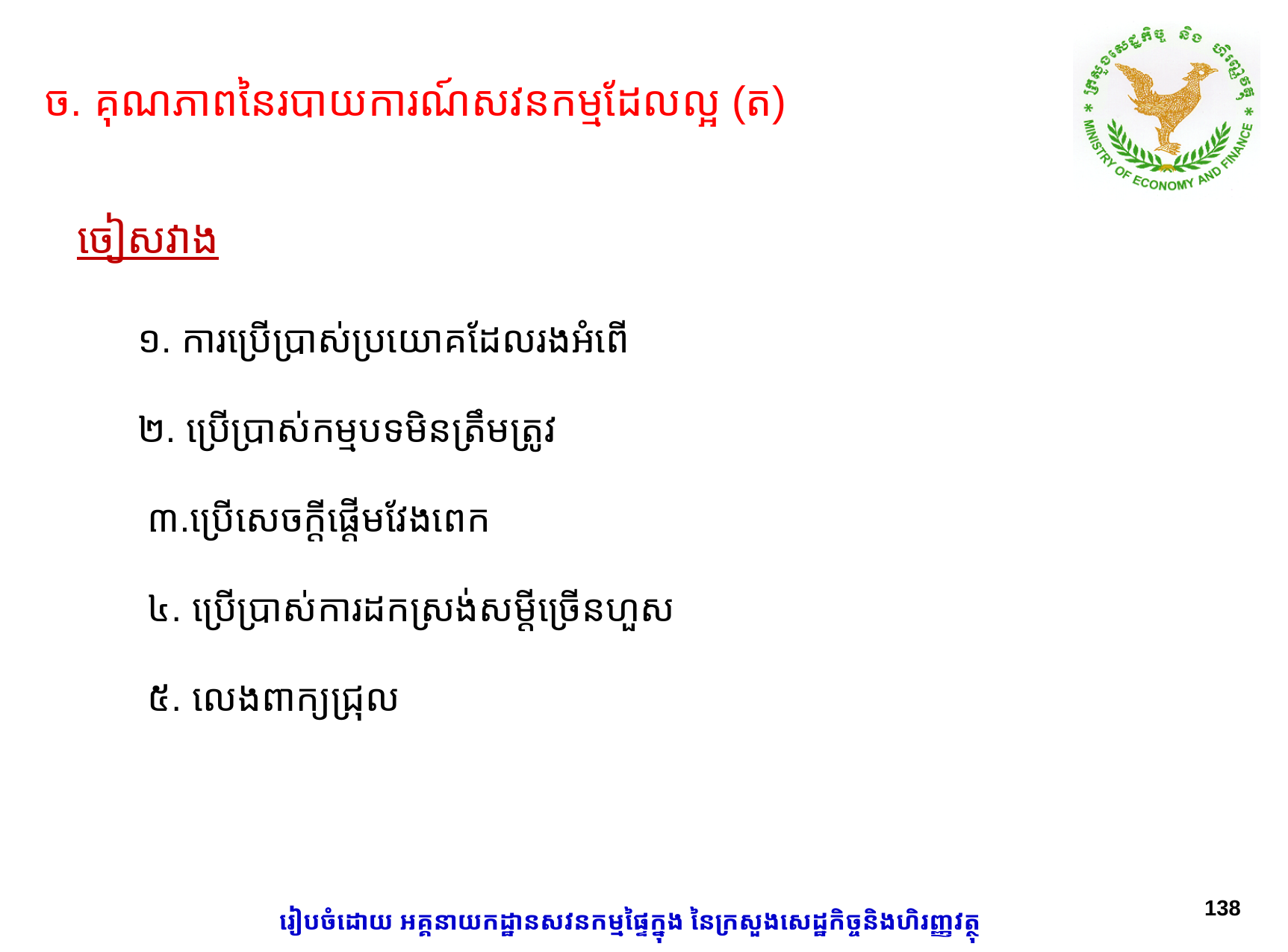

ច. គុណភាពនៃរបាយការណ៍សវនកម្មដែលល្អ (ត)
# ចៀសវាង
    ១. ការប្រើប្រាស់ប្រយោគដែលរងអំពើ
    ២. ប្រើប្រាស់កម្មបទមិនត្រឹមត្រូវ
៣.ប្រើសេចក្តីផ្តើមវែងពេក
៤. ប្រើប្រាស់ការដកស្រង់សម្តីច្រើនហួស
៥. លេងពាក្យជ្រុល